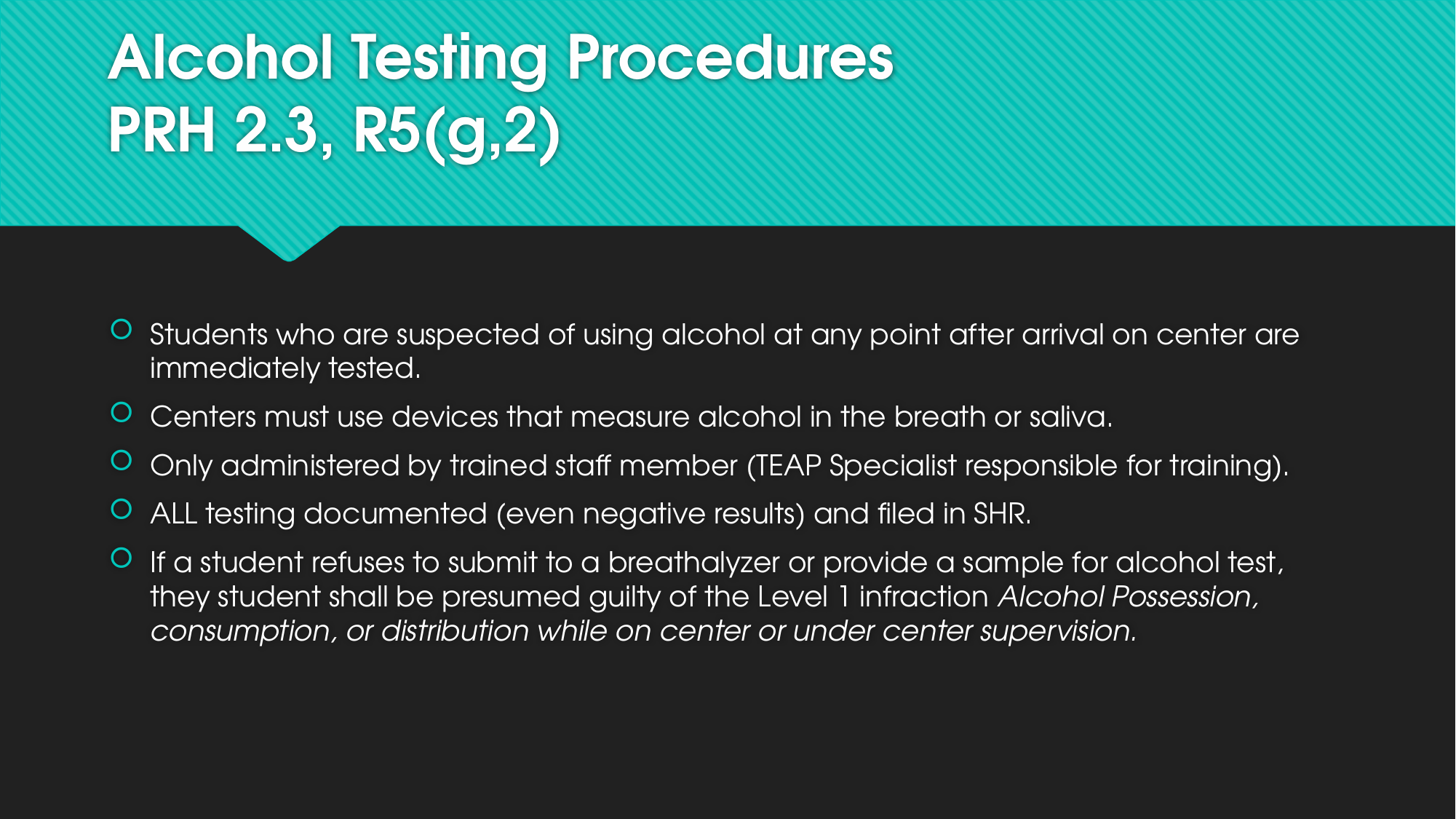

# Alcohol Testing Procedures PRH 2.3, R5(g,2)

Students who are suspected of using alcohol at any point after arrival on center are immediately tested.
Centers must use devices that measure alcohol in the breath or saliva.
Only administered by trained staff member (TEAP Specialist responsible for training).
ALL testing documented (even negative results) and filed in SHR.
If a student refuses to submit to a breathalyzer or provide a sample for alcohol test, they student shall be presumed guilty of the Level 1 infraction Alcohol Possession, consumption, or distribution while on center or under center supervision.